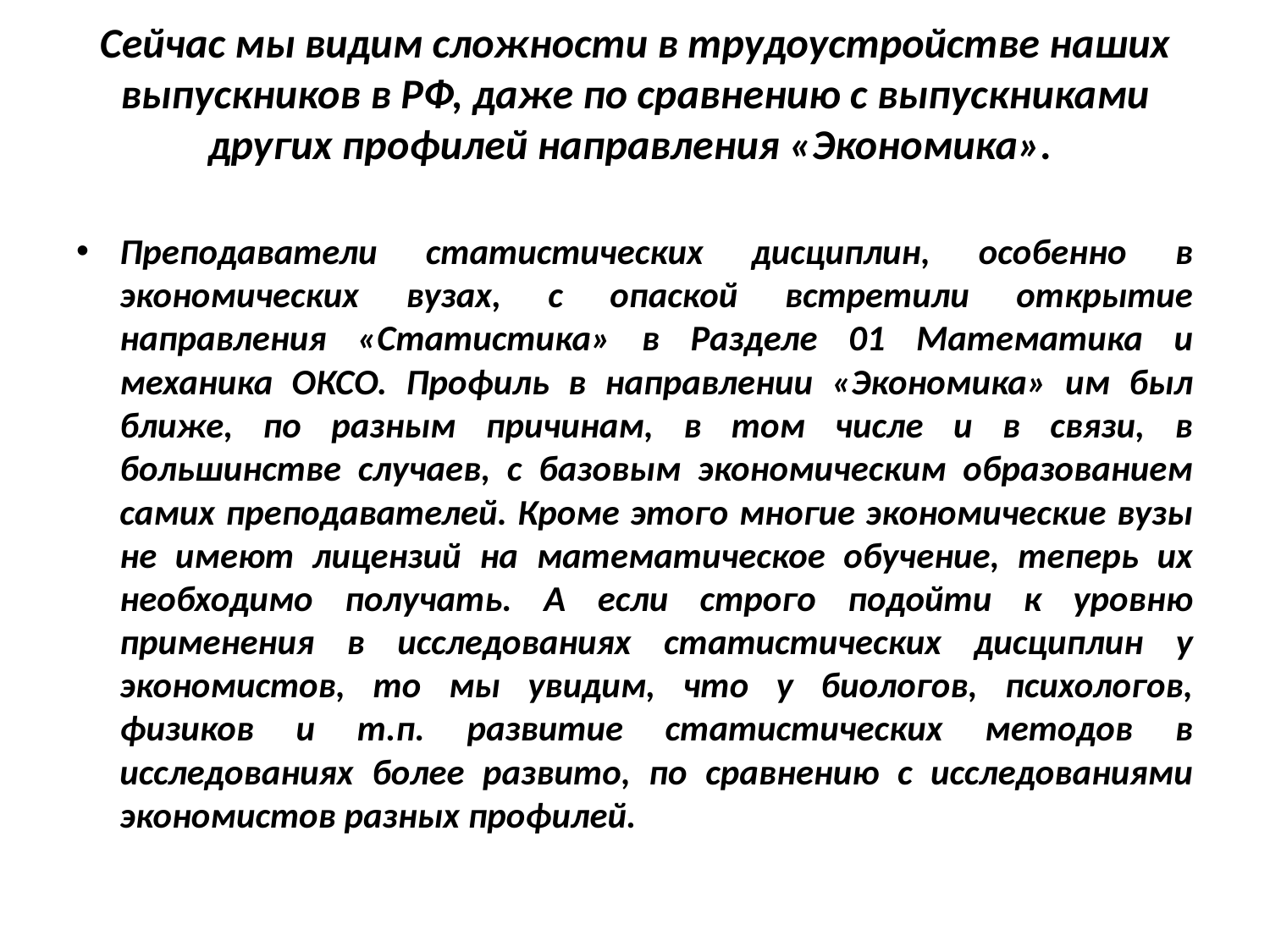

# Сейчас мы видим сложности в трудоустройстве наших выпускников в РФ, даже по сравнению с выпускниками других профилей направления «Экономика».
Преподаватели статистических дисциплин, особенно в экономических вузах, с опаской встретили открытие направления «Статистика» в Разделе 01 Математика и механика ОКСО. Профиль в направлении «Экономика» им был ближе, по разным причинам, в том числе и в связи, в большинстве случаев, с базовым экономическим образованием самих преподавателей. Кроме этого многие экономические вузы не имеют лицензий на математическое обучение, теперь их необходимо получать. А если строго подойти к уровню применения в исследованиях статистических дисциплин у экономистов, то мы увидим, что у биологов, психологов, физиков и т.п. развитие статистических методов в исследованиях более развито, по сравнению с исследованиями экономистов разных профилей.